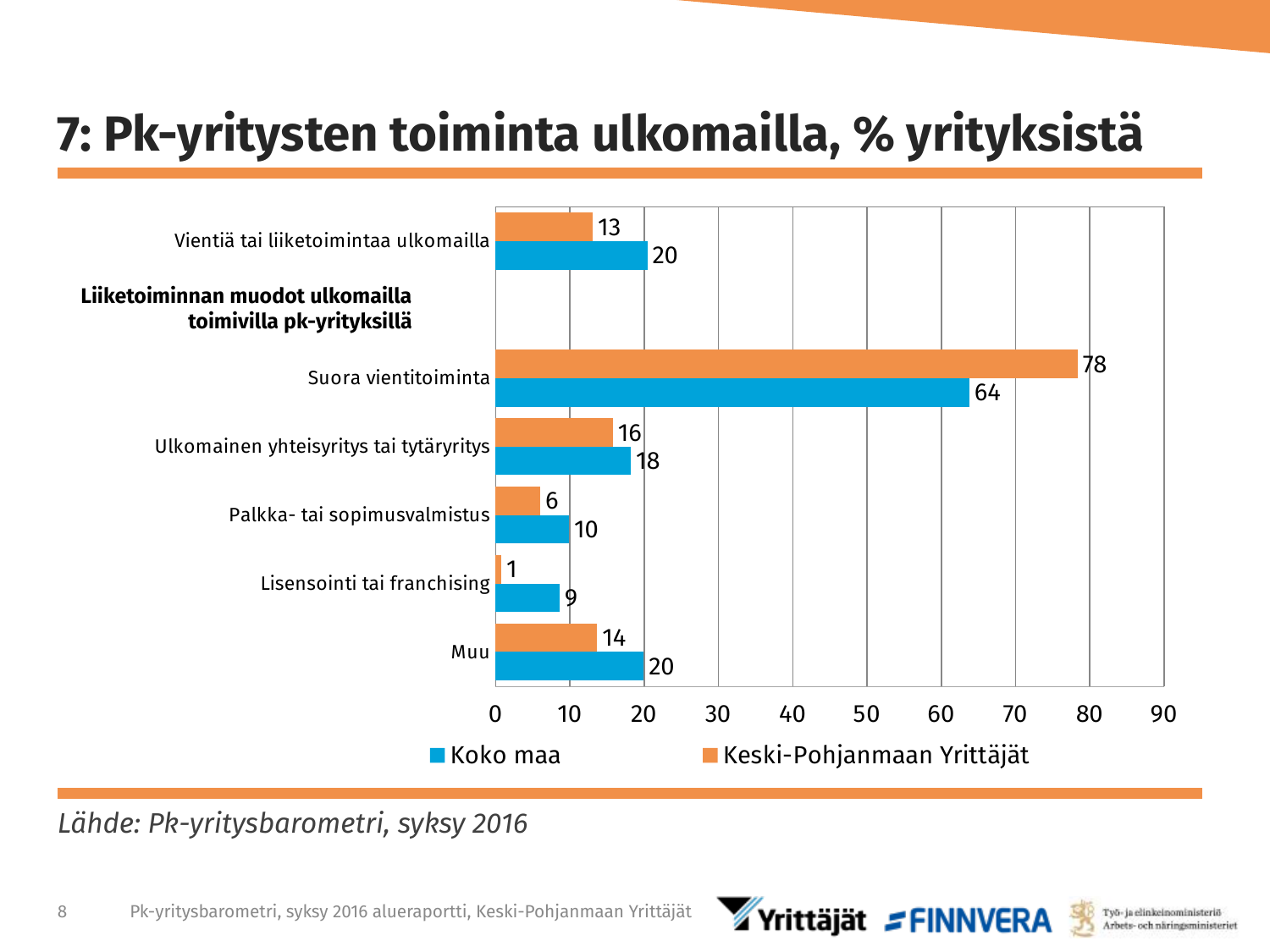

# 7: Pk-yritysten toiminta ulkomailla, % yrityksistä

### Chart

| Category | Keski-Pohjanmaan Yrittäjät | Koko maa |
|---|---|---|
| Vientiä tai liiketoimintaa ulkomailla | 13.087159999999997 | 20.435829999999996 |
|  | None | None |
| Suora vientitoiminta | 78.38615 | 63.78258 |
| Ulkomainen yhteisyritys tai tytäryritys | 15.77408 | 18.19532 |
| Palkka- tai sopimusvalmistus | 6.02675 | 9.88511 |
| Lisensointi tai franchising | 0.77192 | 8.61737 |
| Muu | 13.65968 | 19.9578 |
Liiketoiminnan muodot ulkomailla
toimivilla pk-yrityksillä

Lähde: Pk-yritysbarometri, syksy 2016
8
Pk-yritysbarometri, syksy 2016 alueraportti, Keski-Pohjanmaan Yrittäjät